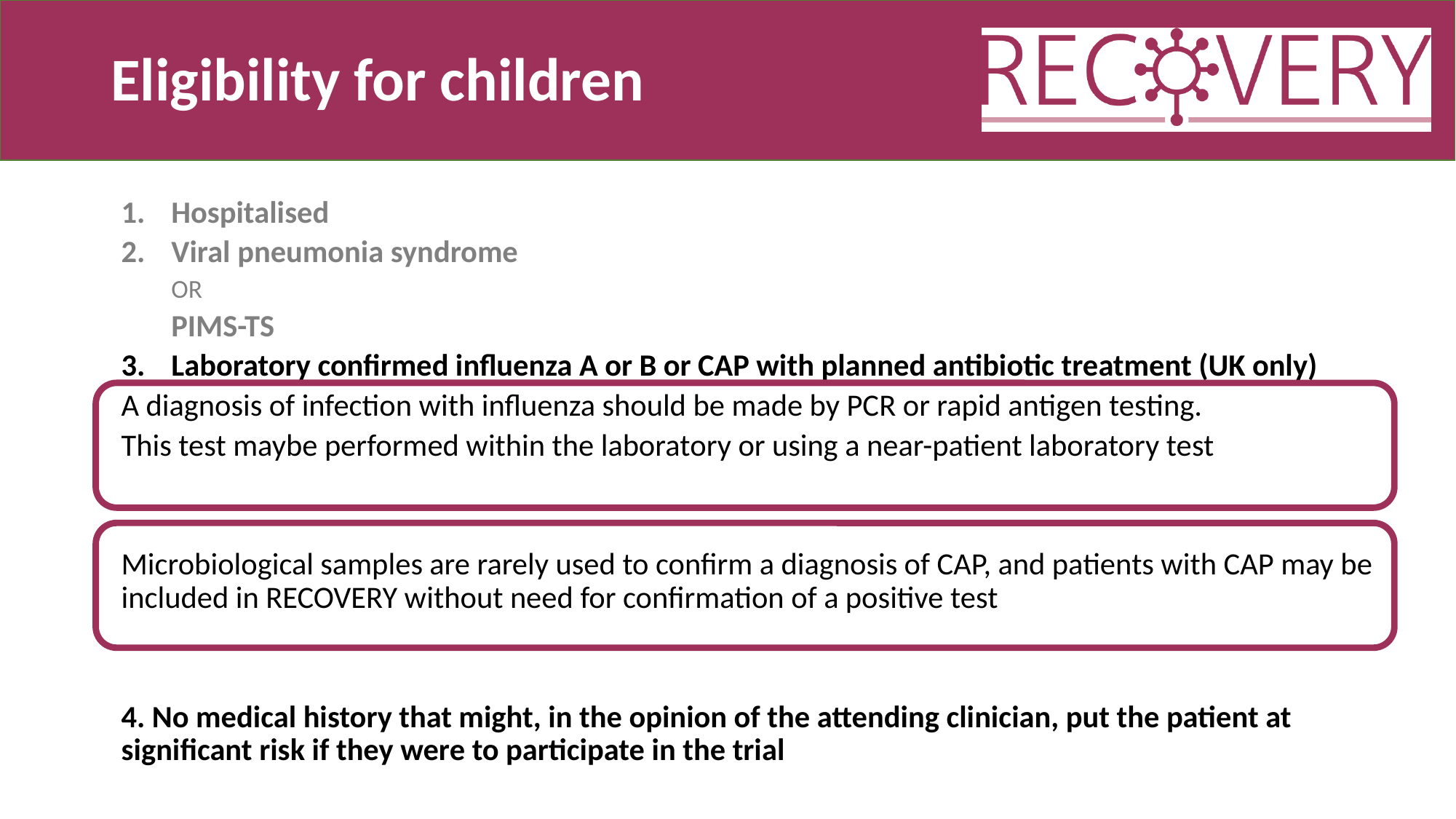

# Eligibility for children
Hospitalised
Viral pneumonia syndrome
OR
PIMS-TS
Laboratory confirmed influenza A or B or CAP with planned antibiotic treatment (UK only)
A diagnosis of infection with influenza should be made by PCR or rapid antigen testing.
This test maybe performed within the laboratory or using a near-patient laboratory test

Microbiological samples are rarely used to confirm a diagnosis of CAP, and patients with CAP may be included in RECOVERY without need for confirmation of a positive test

4. No medical history that might, in the opinion of the attending clinician, put the patient at significant risk if they were to participate in the trial